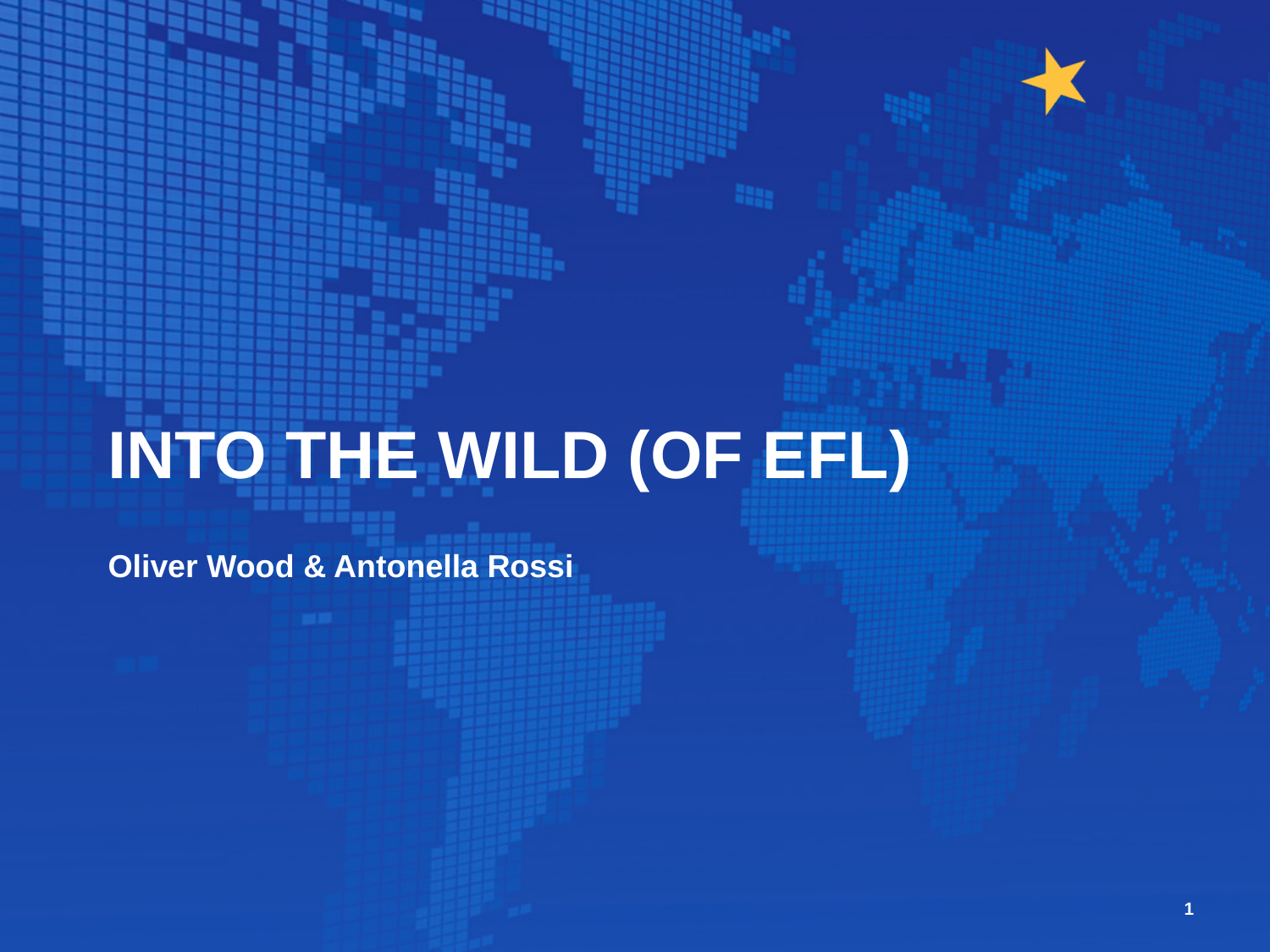

# INTO THE WILD (OF EFL)
Oliver Wood & Antonella Rossi
1